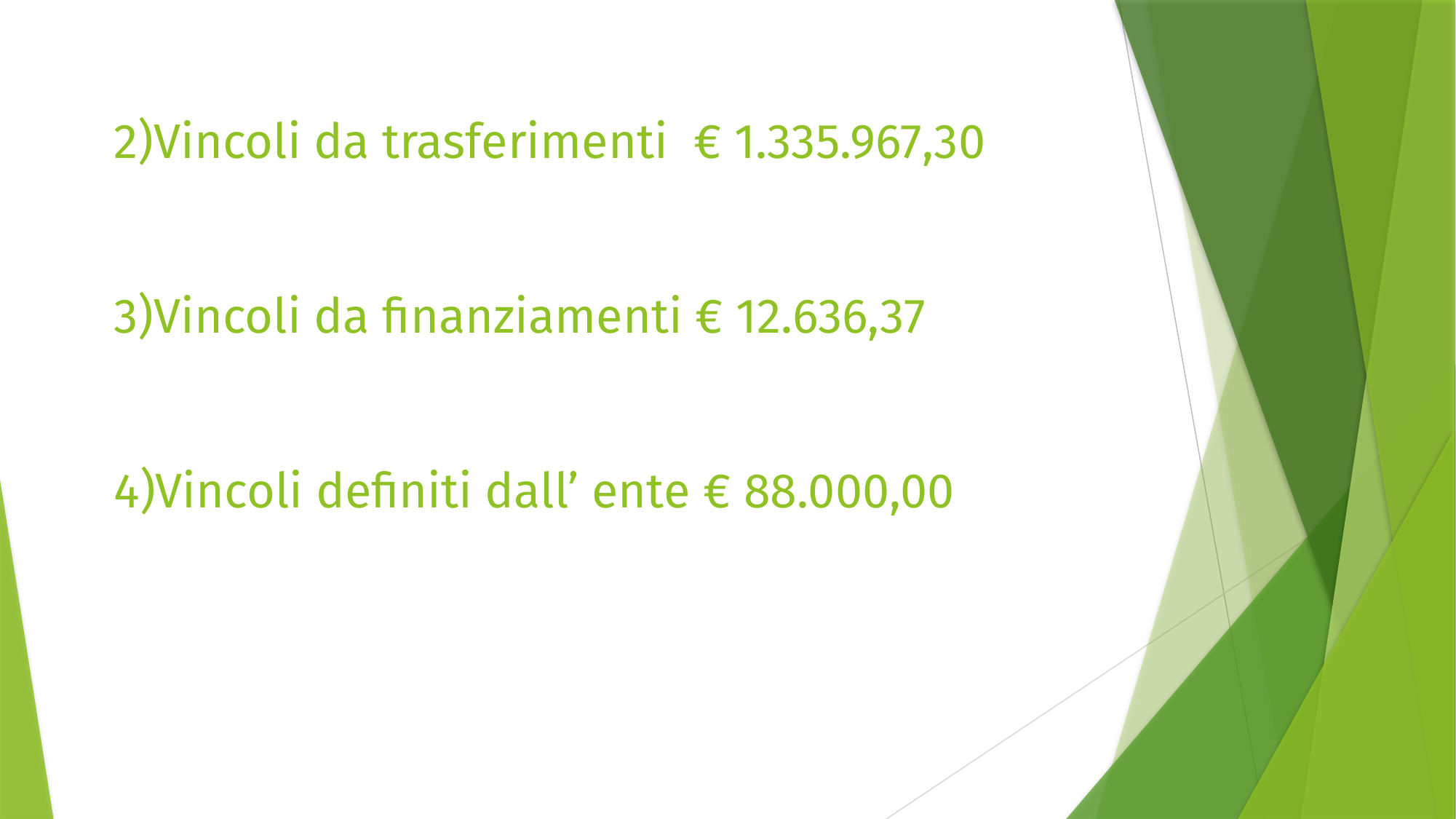

2)Vincoli da trasferimenti  € 1.335.967,30

3)Vincoli da finanziamenti € 12.636,37

4)Vincoli definiti dall’ ente € 88.000,00